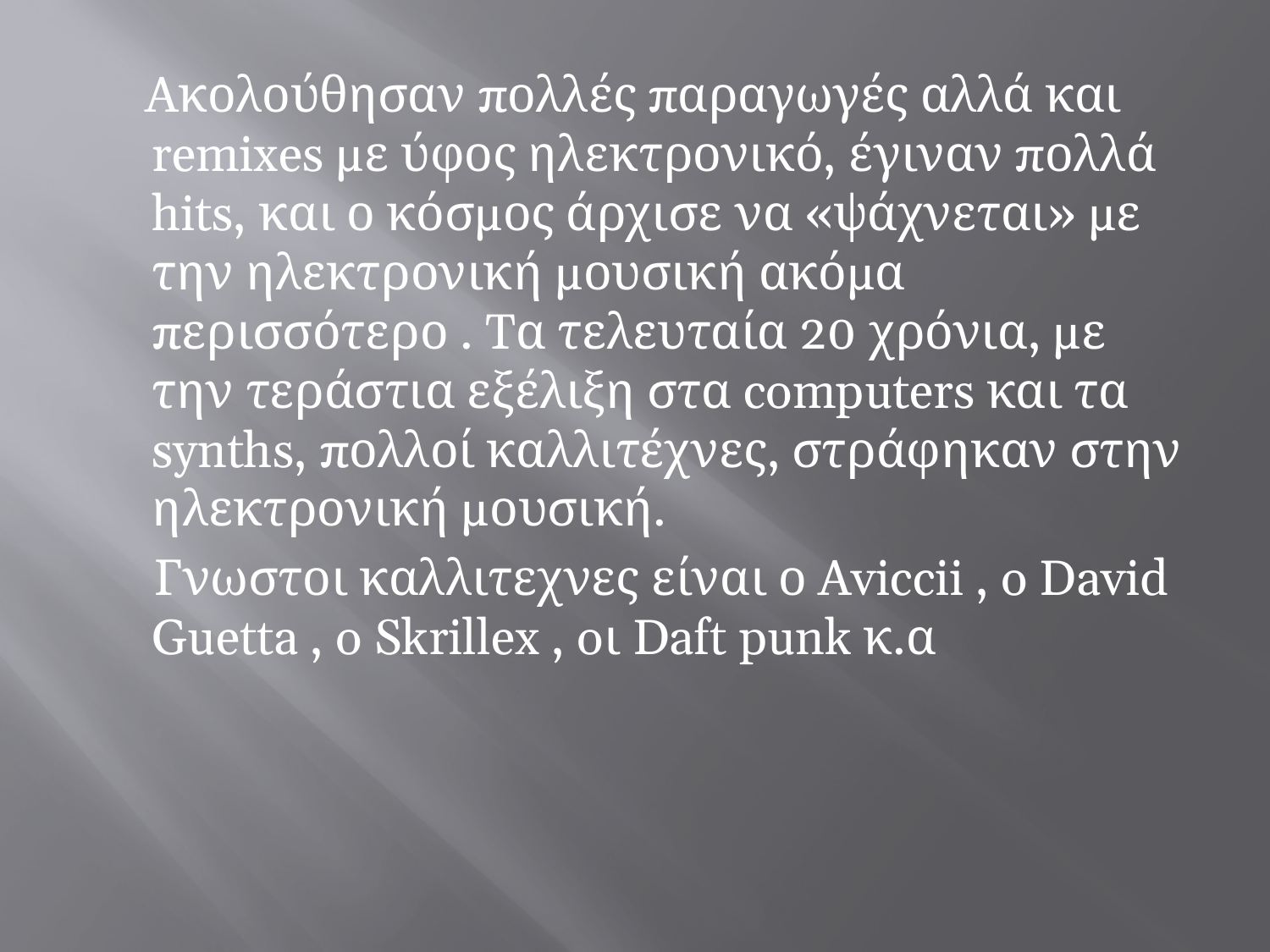

Ακολούθησαν πολλές παραγωγές αλλά και remixes με ύφος ηλεκτρονικό, έγιναν πολλά hits, και ο κόσμος άρχισε να «ψάχνεται» με την ηλεκτρονική μουσική ακόμα περισσότερο . Τα τελευταία 20 χρόνια, με την τεράστια εξέλιξη στα computers και τα synths, πολλοί καλλιτέχνες, στράφηκαν στην ηλεκτρονική μουσική.
     Γνωστοι καλλιτεχνες είναι ο Aviccii , o David Guetta , o Skrillex , oι Daft punk κ.α